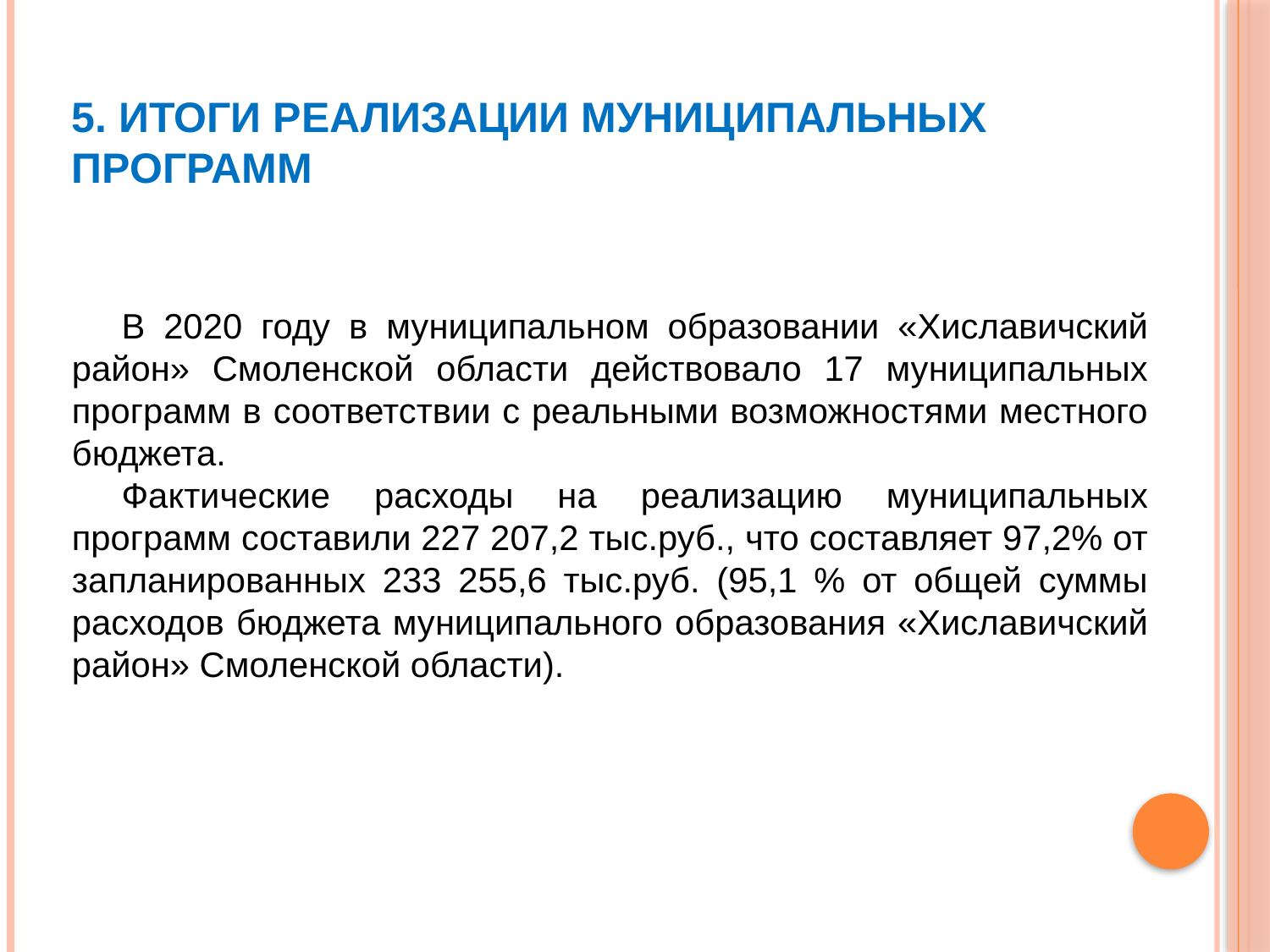

# 5. Итоги реализации муниципальных программ
В 2020 году в муниципальном образовании «Хиславичский район» Смоленской области действовало 17 муниципальных программ в соответствии с реальными возможностями местного бюджета.
Фактические расходы на реализацию муниципальных программ составили 227 207,2 тыс.руб., что составляет 97,2% от запланированных 233 255,6 тыс.руб. (95,1 % от общей суммы расходов бюджета муниципального образования «Хиславичский район» Смоленской области).